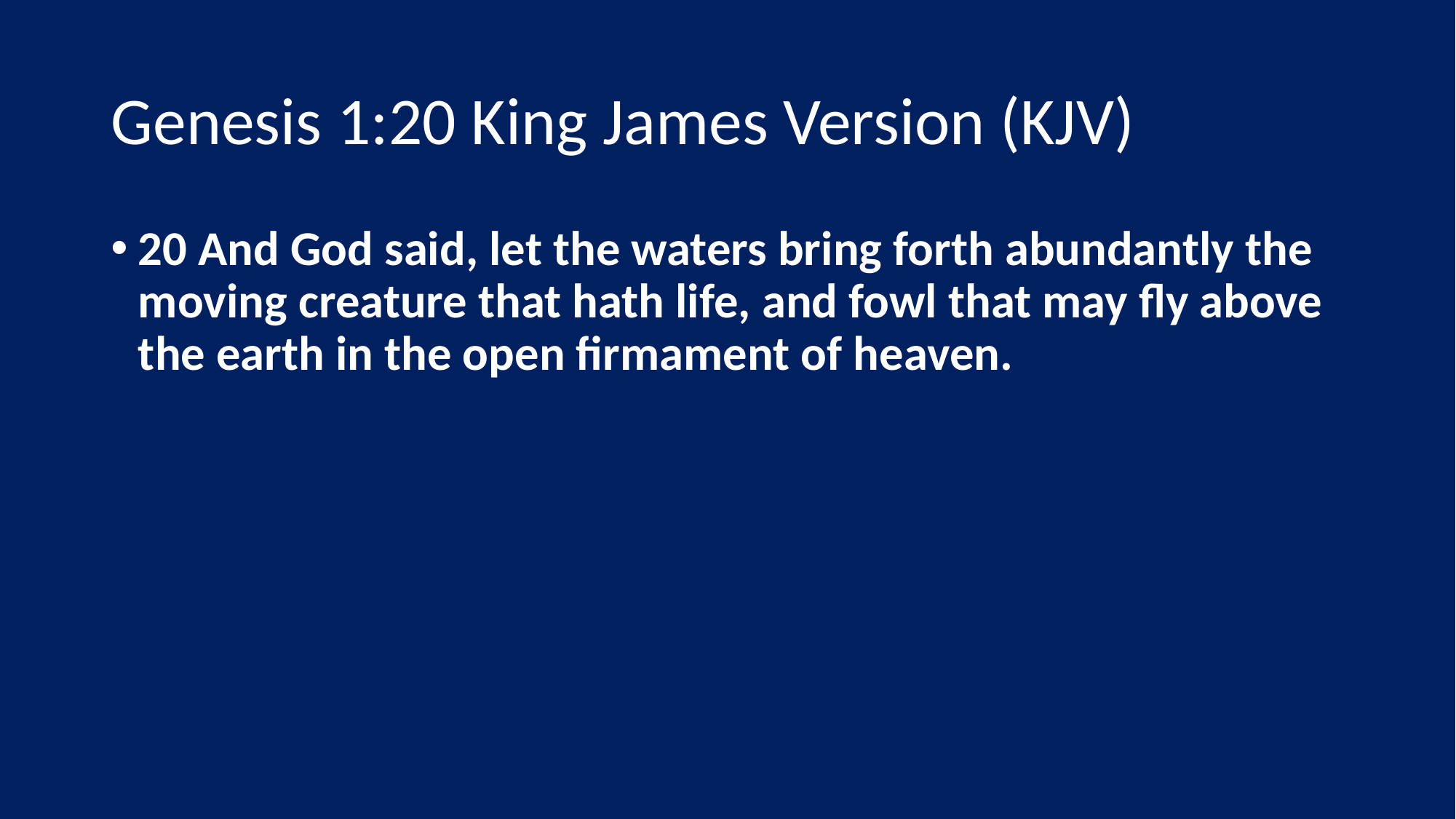

# Genesis 1:20 King James Version (KJV)
20 And God said, let the waters bring forth abundantly the moving creature that hath life, and fowl that may fly above the earth in the open firmament of heaven.